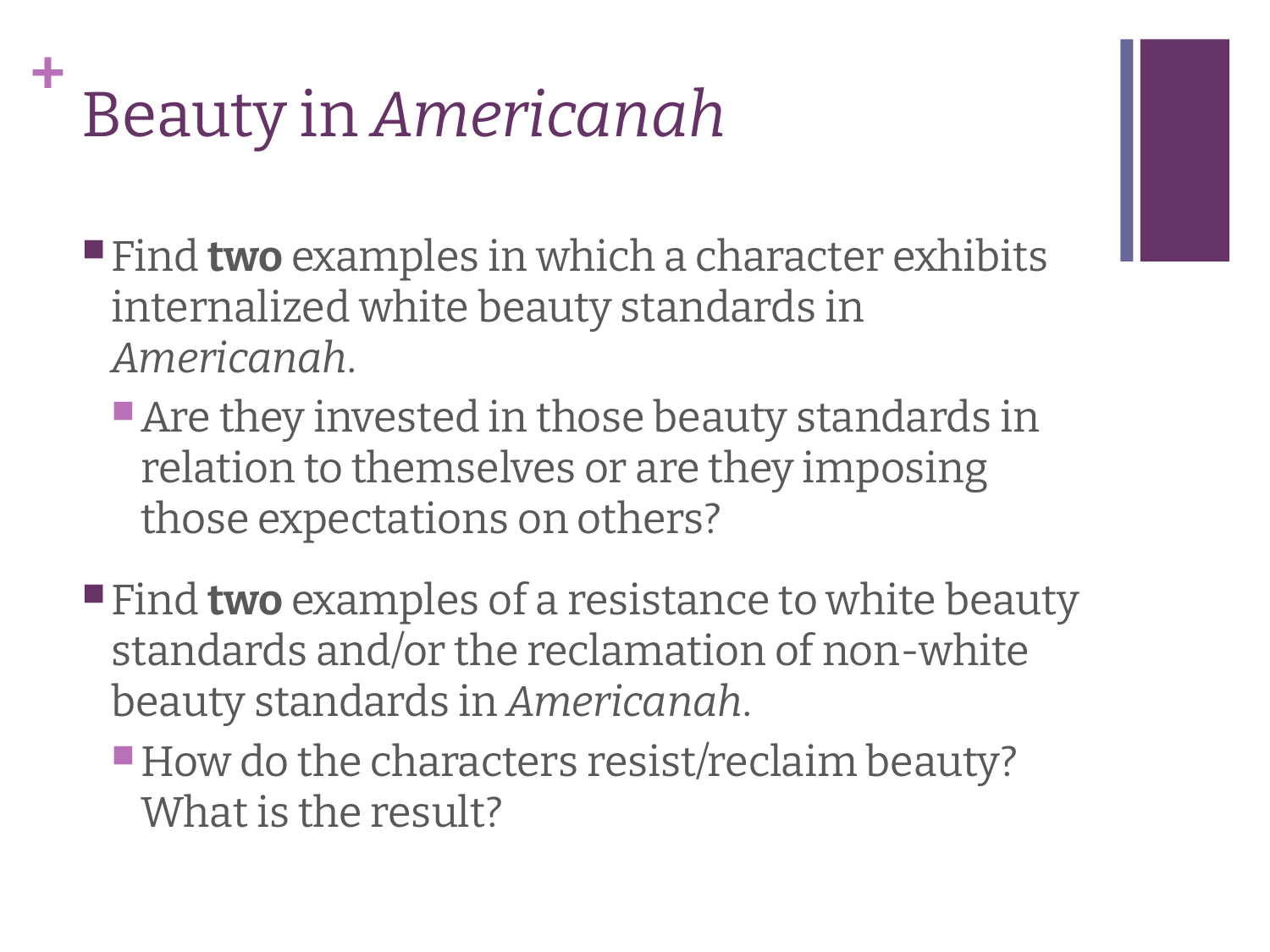

# Beauty in Americanah
Find two examples in which a character exhibits internalized white beauty standards in Americanah.
Are they invested in those beauty standards in relation to themselves or are they imposing those expectations on others?
Find two examples of a resistance to white beauty standards and/or the reclamation of non-white beauty standards in Americanah.
How do the characters resist/reclaim beauty? What is the result?